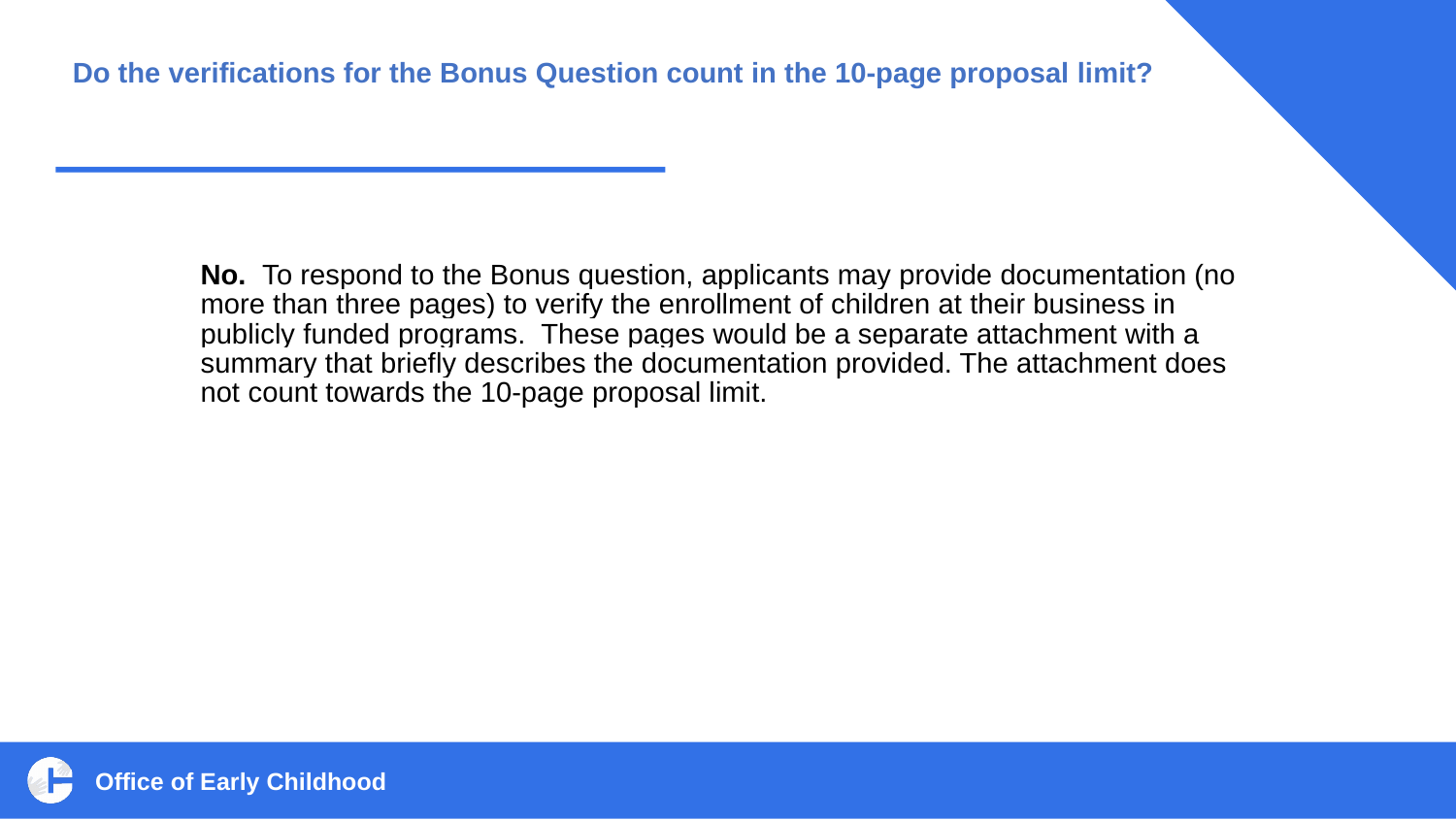

Do the verifications for the Bonus Question count in the 10-page proposal limit?
#
No.  To respond to the Bonus question, applicants may provide documentation (no more than three pages) to verify the enrollment of children at their business in publicly funded programs.  These pages would be a separate attachment with a summary that briefly describes the documentation provided. The attachment does not count towards the 10-page proposal limit.